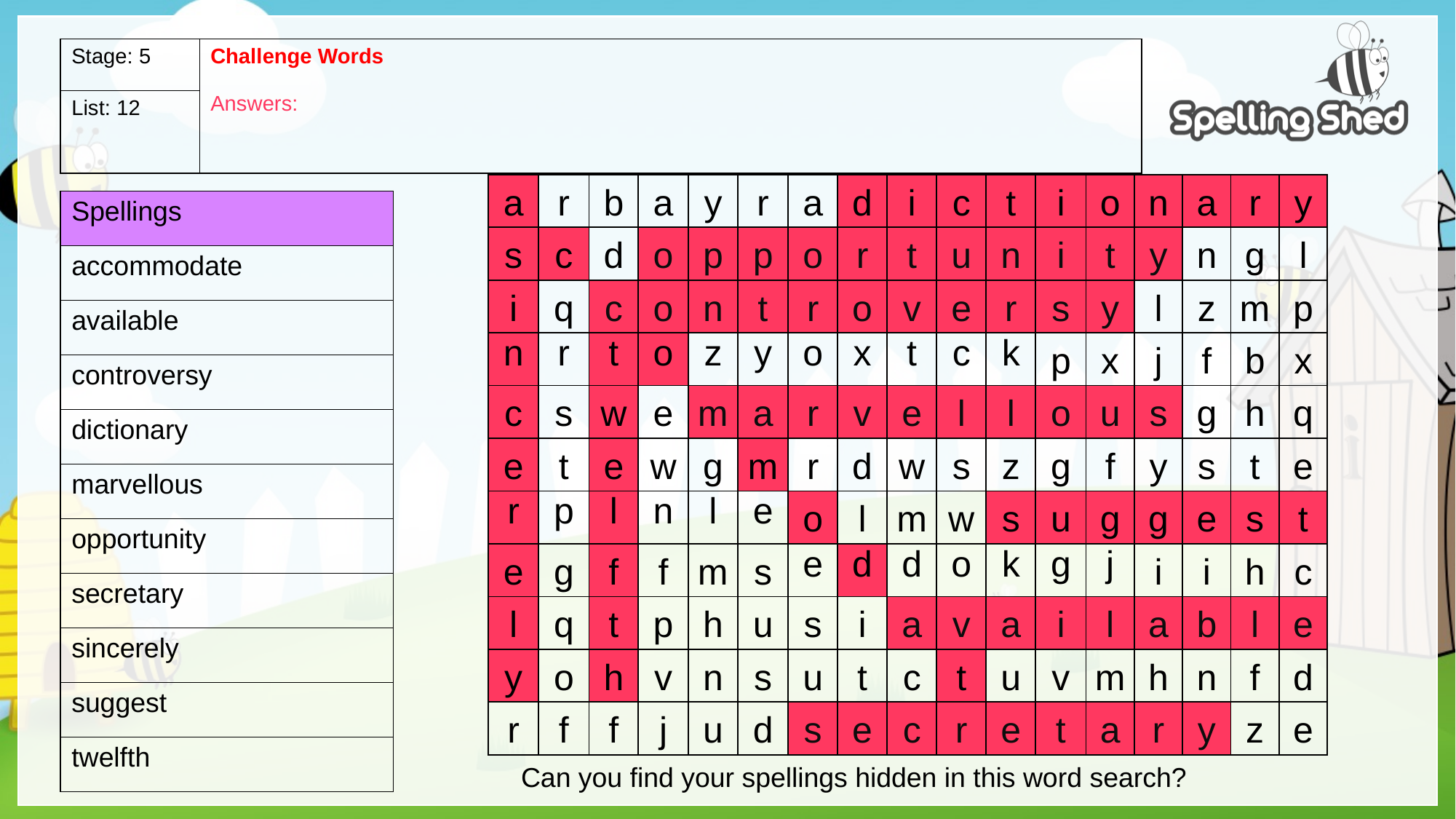

| Stage: 5 | Challenge Words Answers: |
| --- | --- |
| List: 12 |  |
| a | r | b | a | y | r | a | d | i | c | t | i | o | n | a | r | y |
| --- | --- | --- | --- | --- | --- | --- | --- | --- | --- | --- | --- | --- | --- | --- | --- | --- |
| s | c | d | o | p | p | o | r | t | u | n | i | t | y | n | g | l |
| i | q | c | o | n | t | r | o | v | e | r | s | y | l | z | m | p |
| n | r | t | o | z | y | o | x | t | c | k | p | x | j | f | b | x |
| c | s | w | e | m | a | r | v | e | l | l | o | u | s | g | h | q |
| e | t | e | w | g | m | r | d | w | s | z | g | f | y | s | t | e |
| r | p | l | n | l | e | o | l | m | w | s | u | g | g | e | s | t |
| e | g | f | f | m | s | e | d | d | o | k | g | j | i | i | h | c |
| l | q | t | p | h | u | s | i | a | v | a | i | l | a | b | l | e |
| y | o | h | v | n | s | u | t | c | t | u | v | m | h | n | f | d |
| r | f | f | j | u | d | s | e | c | r | e | t | a | r | y | z | e |
| Spellings |
| --- |
| accommodate |
| available |
| controversy |
| dictionary |
| marvellous |
| opportunity |
| secretary |
| sincerely |
| suggest |
| twelfth |
Can you find your spellings hidden in this word search?